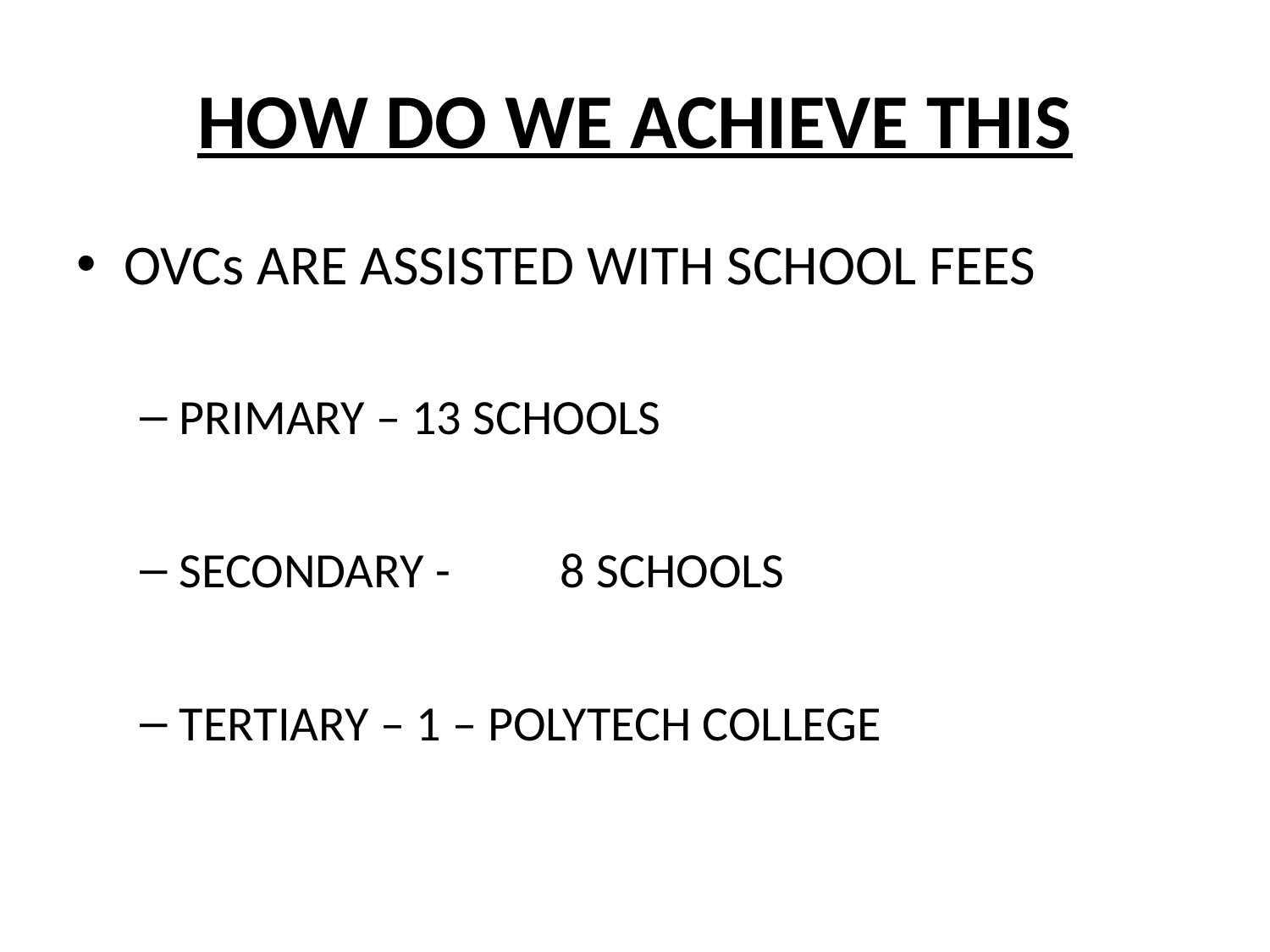

# HOW DO WE ACHIEVE THIS
OVCs ARE ASSISTED WITH SCHOOL FEES

PRIMARY – 13 SCHOOLS

SECONDARY -	8 SCHOOLS

TERTIARY – 1 – POLYTECH COLLEGE